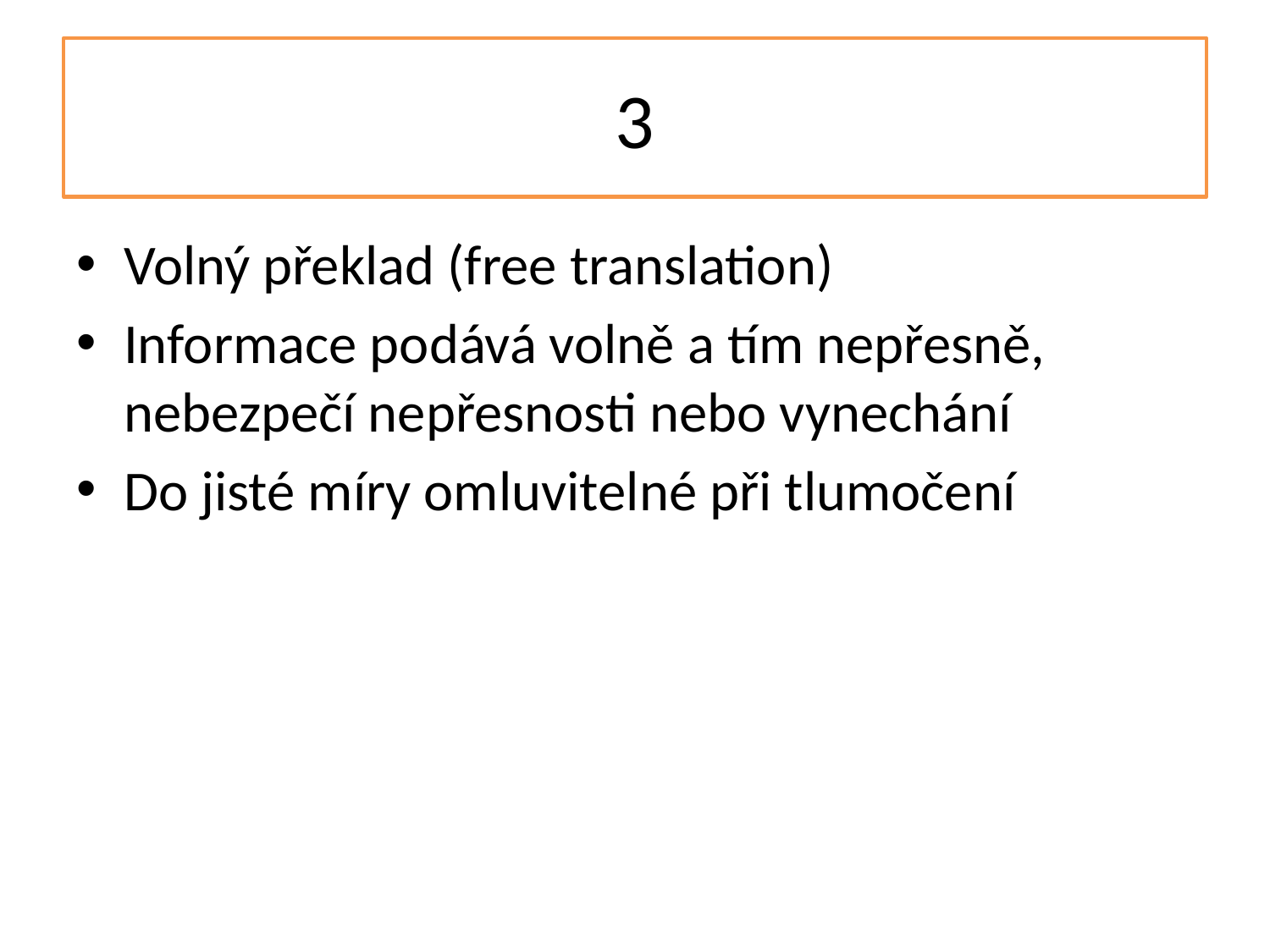

# 3
Volný překlad (free translation)
Informace podává volně a tím nepřesně, nebezpečí nepřesnosti nebo vynechání
Do jisté míry omluvitelné při tlumočení